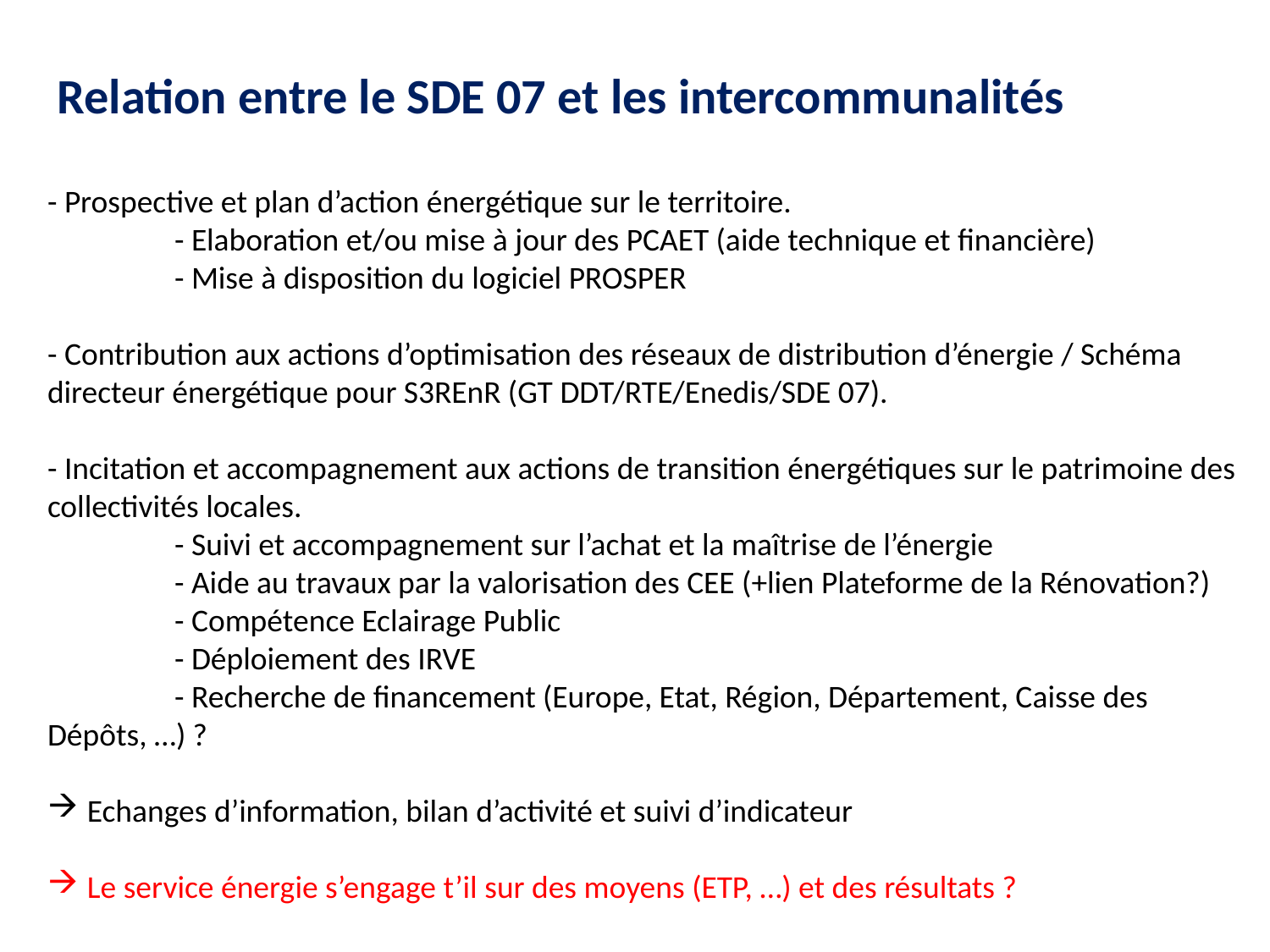

Relation entre le SDE 07 et les intercommunalités
- Prospective et plan d’action énergétique sur le territoire.
	- Elaboration et/ou mise à jour des PCAET (aide technique et financière)
	- Mise à disposition du logiciel PROSPER

- Contribution aux actions d’optimisation des réseaux de distribution d’énergie / Schéma directeur énergétique pour S3REnR (GT DDT/RTE/Enedis/SDE 07).

- Incitation et accompagnement aux actions de transition énergétiques sur le patrimoine des collectivités locales.
	- Suivi et accompagnement sur l’achat et la maîtrise de l’énergie
	- Aide au travaux par la valorisation des CEE (+lien Plateforme de la Rénovation?)
	- Compétence Eclairage Public
	- Déploiement des IRVE
	- Recherche de financement (Europe, Etat, Région, Département, Caisse des 	Dépôts, …) ?

Echanges d’information, bilan d’activité et suivi d’indicateur

Le service énergie s’engage t’il sur des moyens (ETP, …) et des résultats ?

4